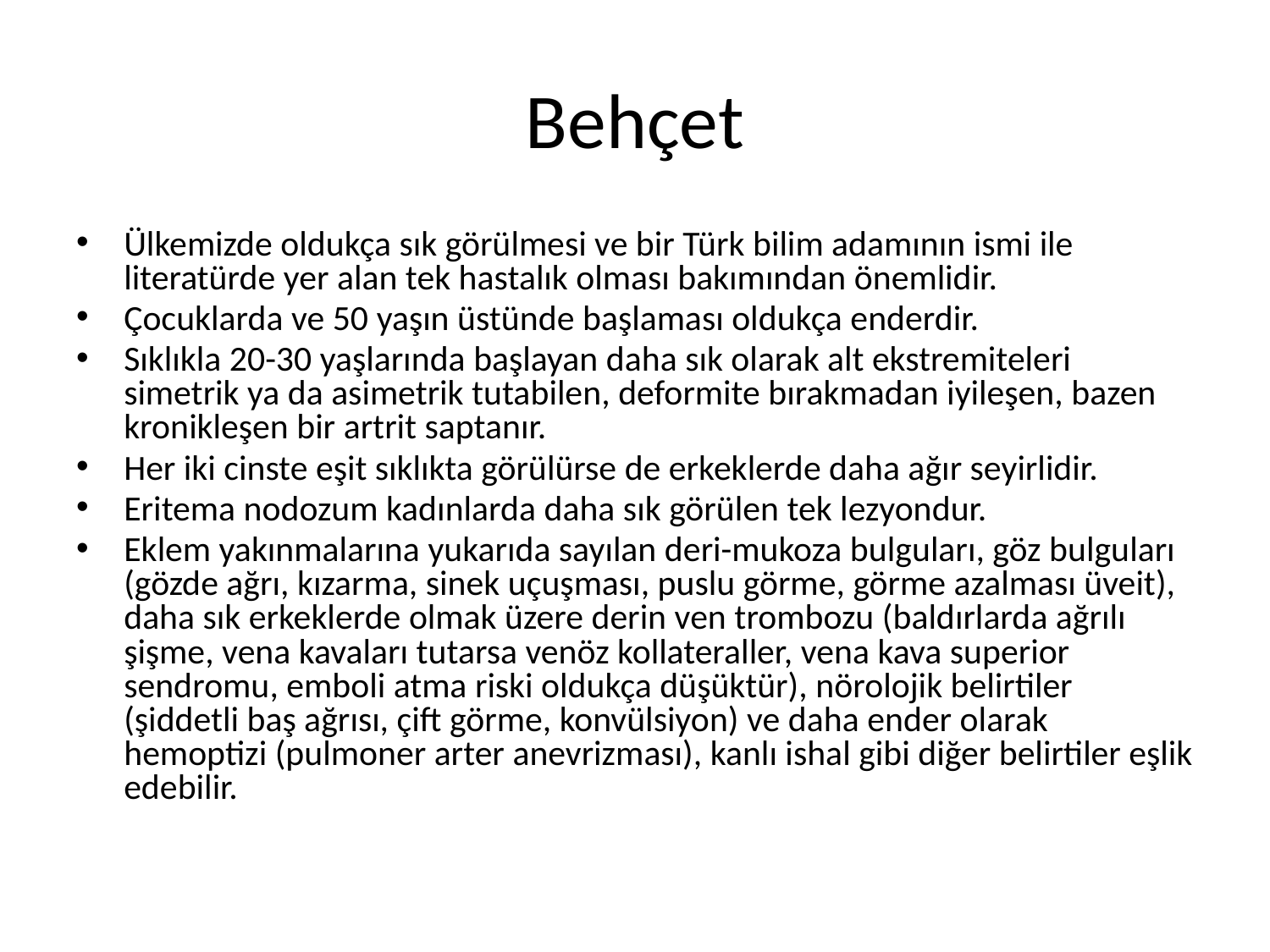

# Behçet
Ülkemizde oldukça sık görülmesi ve bir Türk bilim adamının ismi ile literatürde yer alan tek hastalık olması bakımından önemlidir.
Çocuklarda ve 50 yaşın üstünde başlaması oldukça enderdir.
Sıklıkla 20-30 yaşlarında başlayan daha sık olarak alt ekstremiteleri simetrik ya da asimetrik tutabilen, deformite bırakmadan iyileşen, bazen kronikleşen bir artrit saptanır.
Her iki cinste eşit sıklıkta görülürse de erkeklerde daha ağır seyirlidir.
Eritema nodozum kadınlarda daha sık görülen tek lezyondur.
Eklem yakınmalarına yukarıda sayılan deri-mukoza bulguları, göz bulguları (gözde ağrı, kızarma, sinek uçuşması, puslu görme, görme azalması üveit), daha sık erkeklerde olmak üzere derin ven trombozu (baldırlarda ağrılı şişme, vena kavaları tutarsa venöz kollateraller, vena kava superior sendromu, emboli atma riski oldukça düşüktür), nörolojik belirtiler (şiddetli baş ağrısı, çift görme, konvülsiyon) ve daha ender olarak hemoptizi (pulmoner arter anevrizması), kanlı ishal gibi diğer belirtiler eşlik edebilir.